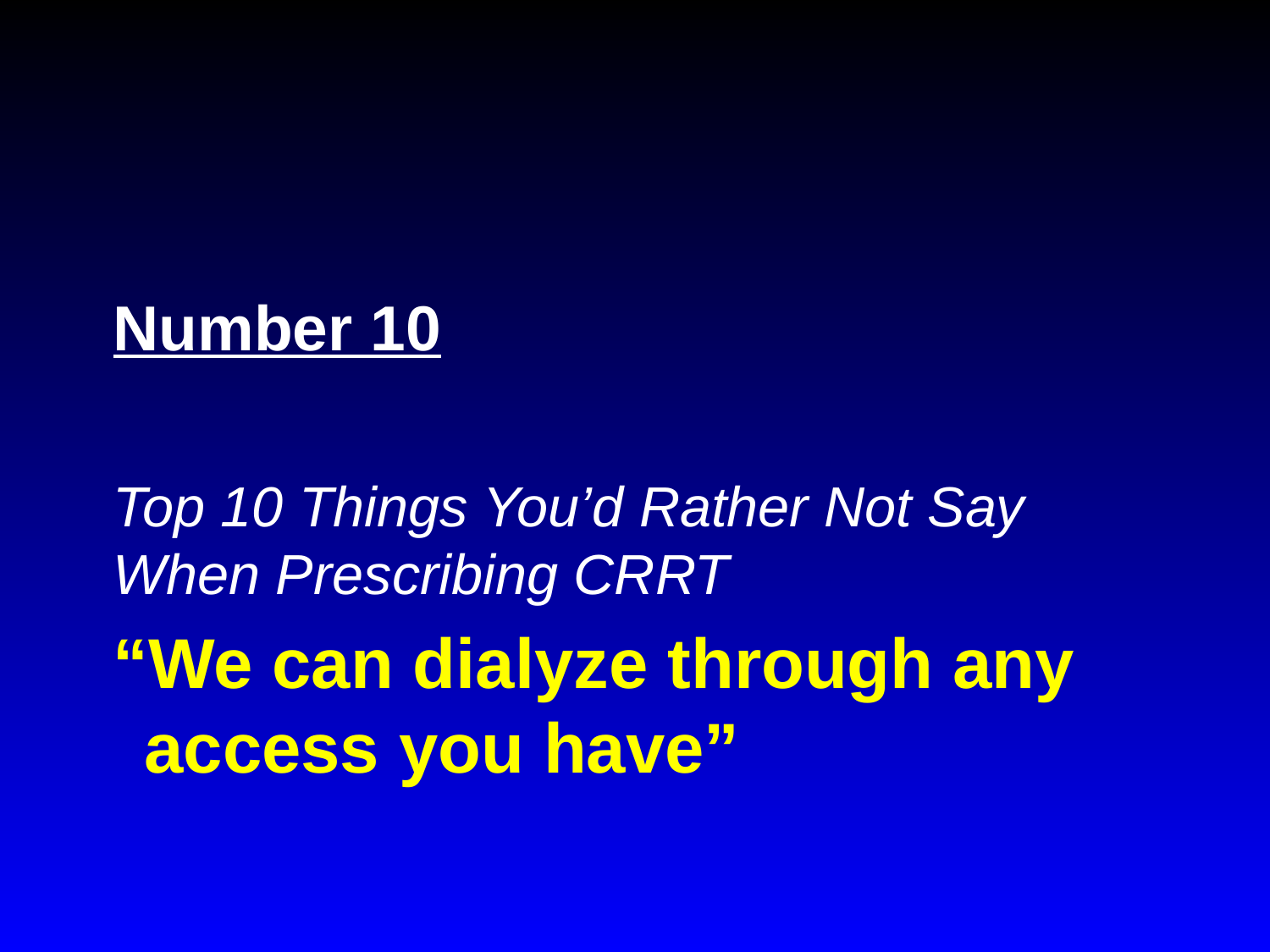

Number 10
Top 10 Things You’d Rather Not Say When Prescribing CRRT
# “We can dialyze through any access you have”